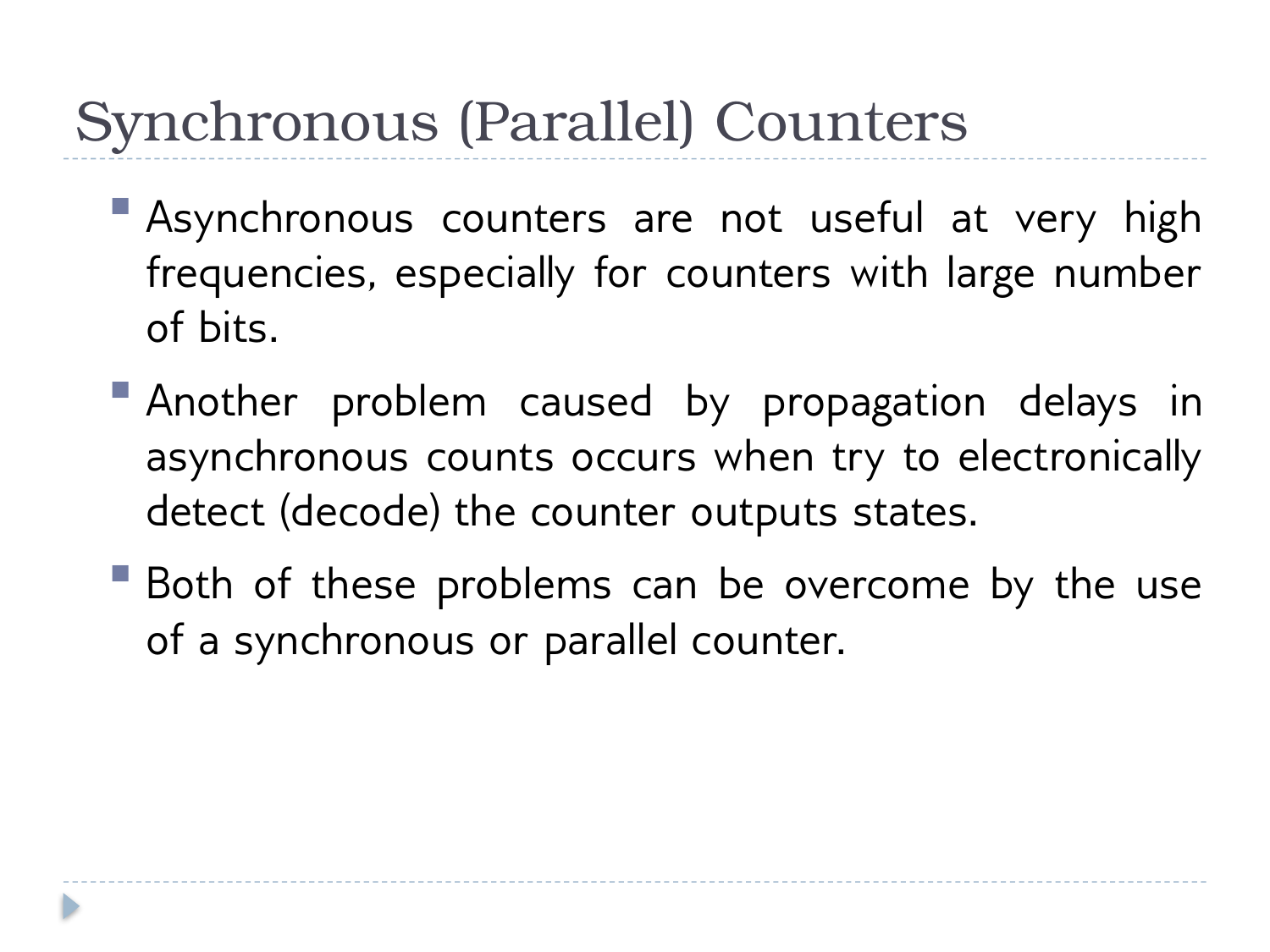

# Synchronous (Parallel) Counters
Asynchronous counters are not useful at very high frequencies, especially for counters with large number of bits.
Another problem caused by propagation delays in asynchronous counts occurs when try to electronically detect (decode) the counter outputs states.
Both of these problems can be overcome by the use of a synchronous or parallel counter.